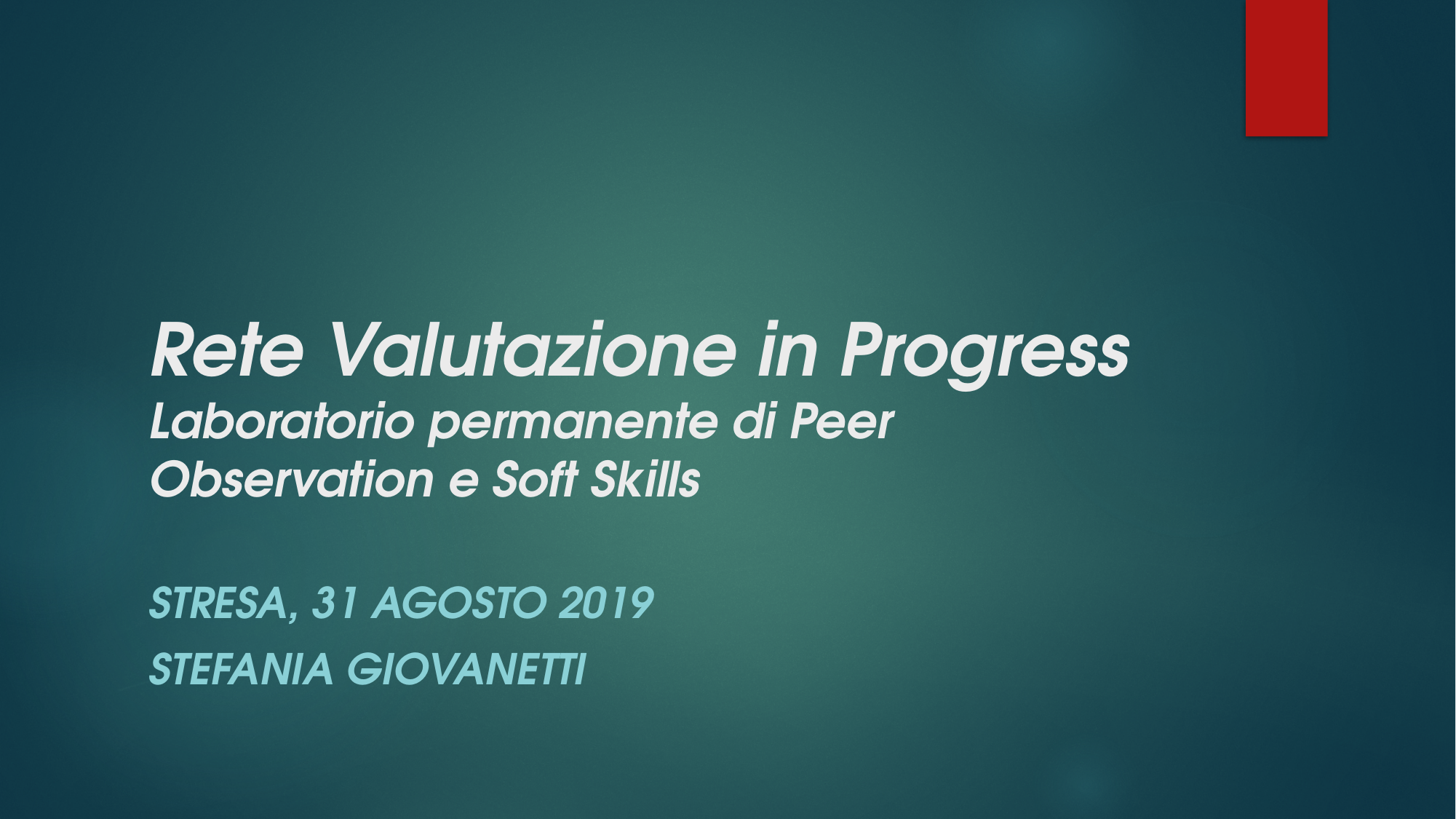

# Rete Valutazione in Progress Laboratorio permanente di Peer Observation e Soft Skills
Stresa, 31 agosto 2019
Stefania Giovanetti